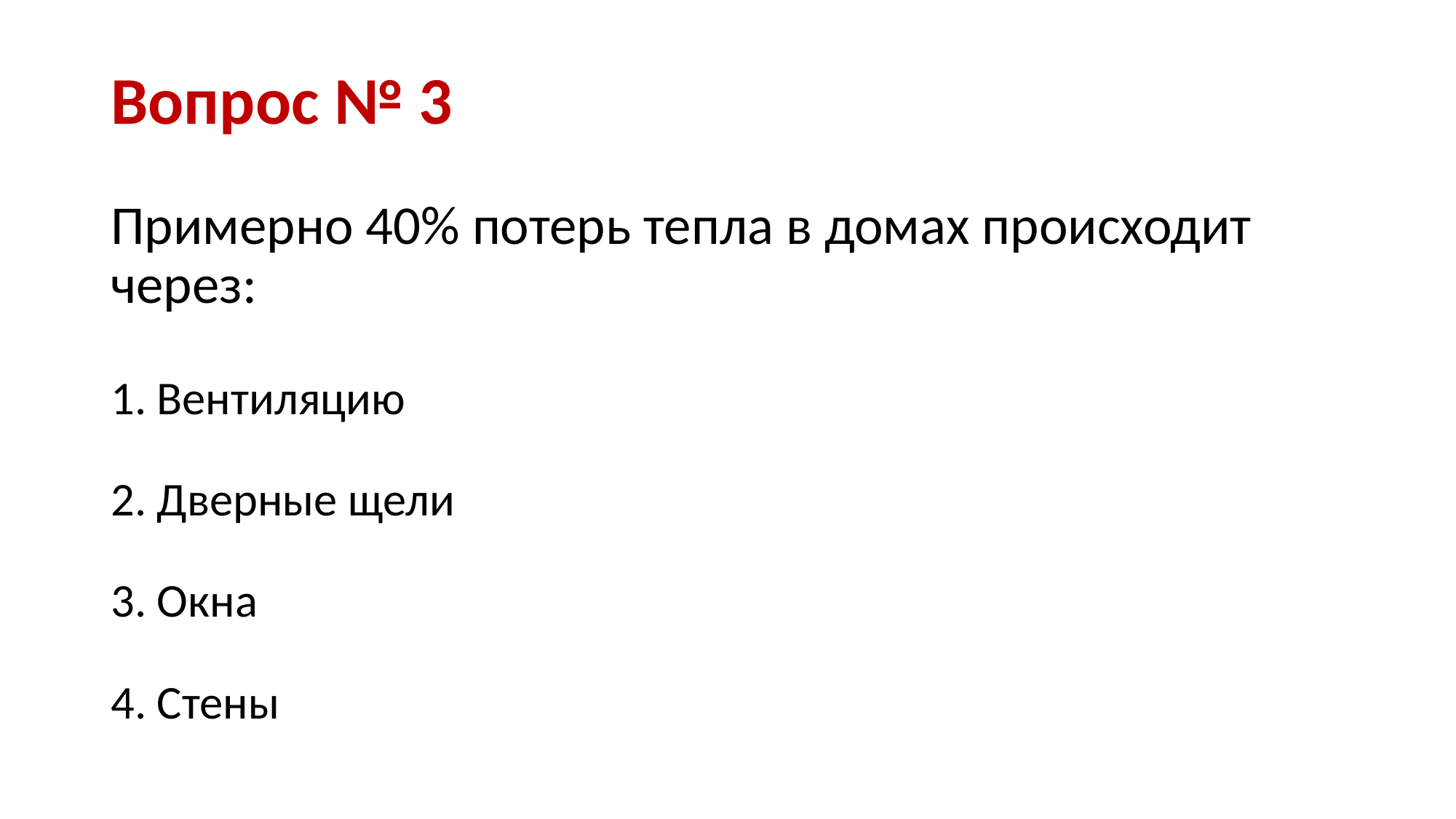

# Вопрос № 3 Примерно 40% потерь тепла в домах происходит через: 1. Вентиляцию 2. Дверные щели 3. Окна 4. Стены